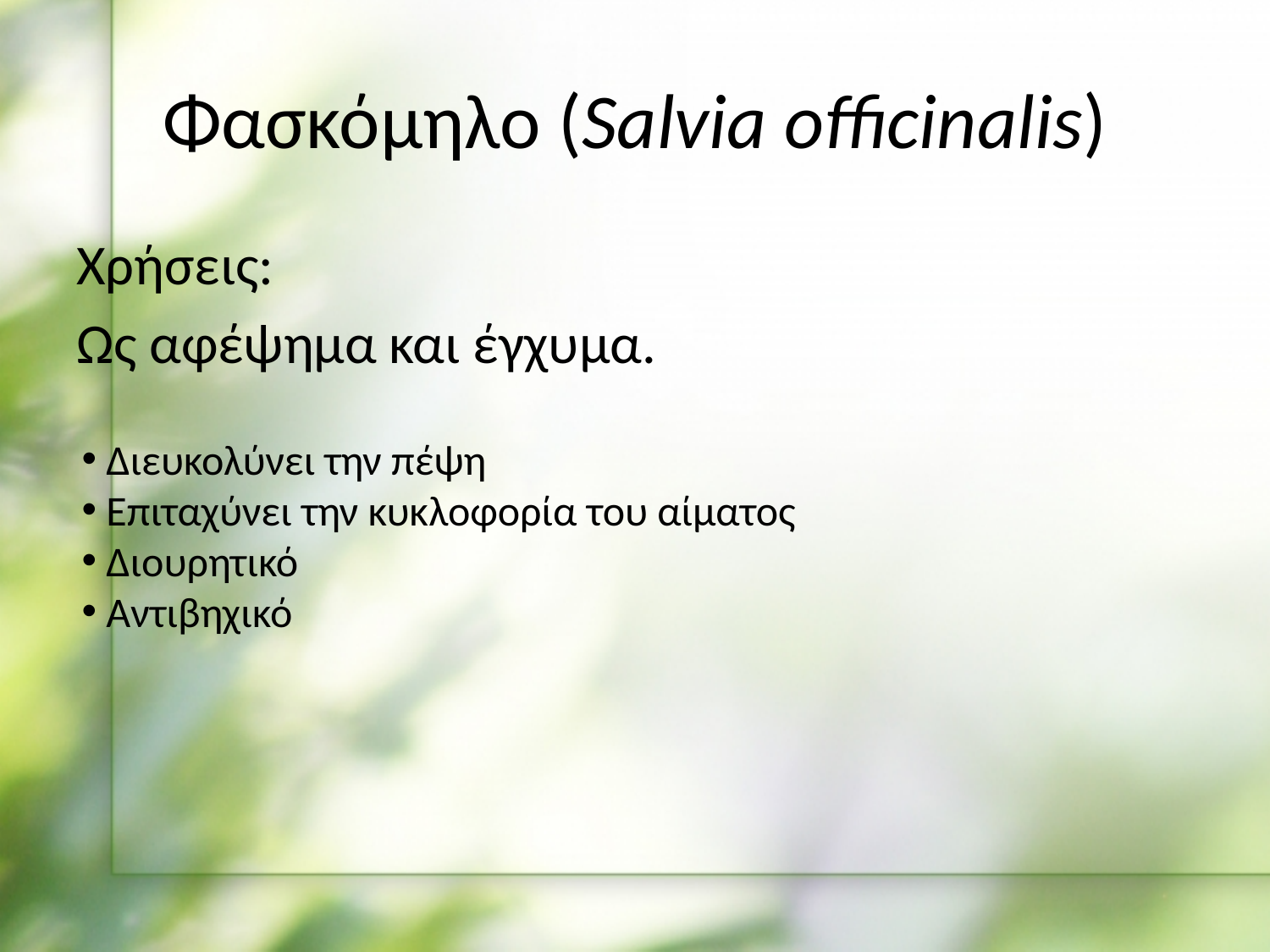

# Φασκόμηλο (Salvia officinalis)
Χρήσεις:
Ως αφέψημα και έγχυμα.
 Διευκολύνει την πέψη
 Επιταχύνει την κυκλοφορία του αίματος
 Διουρητικό
 Αντιβηχικό